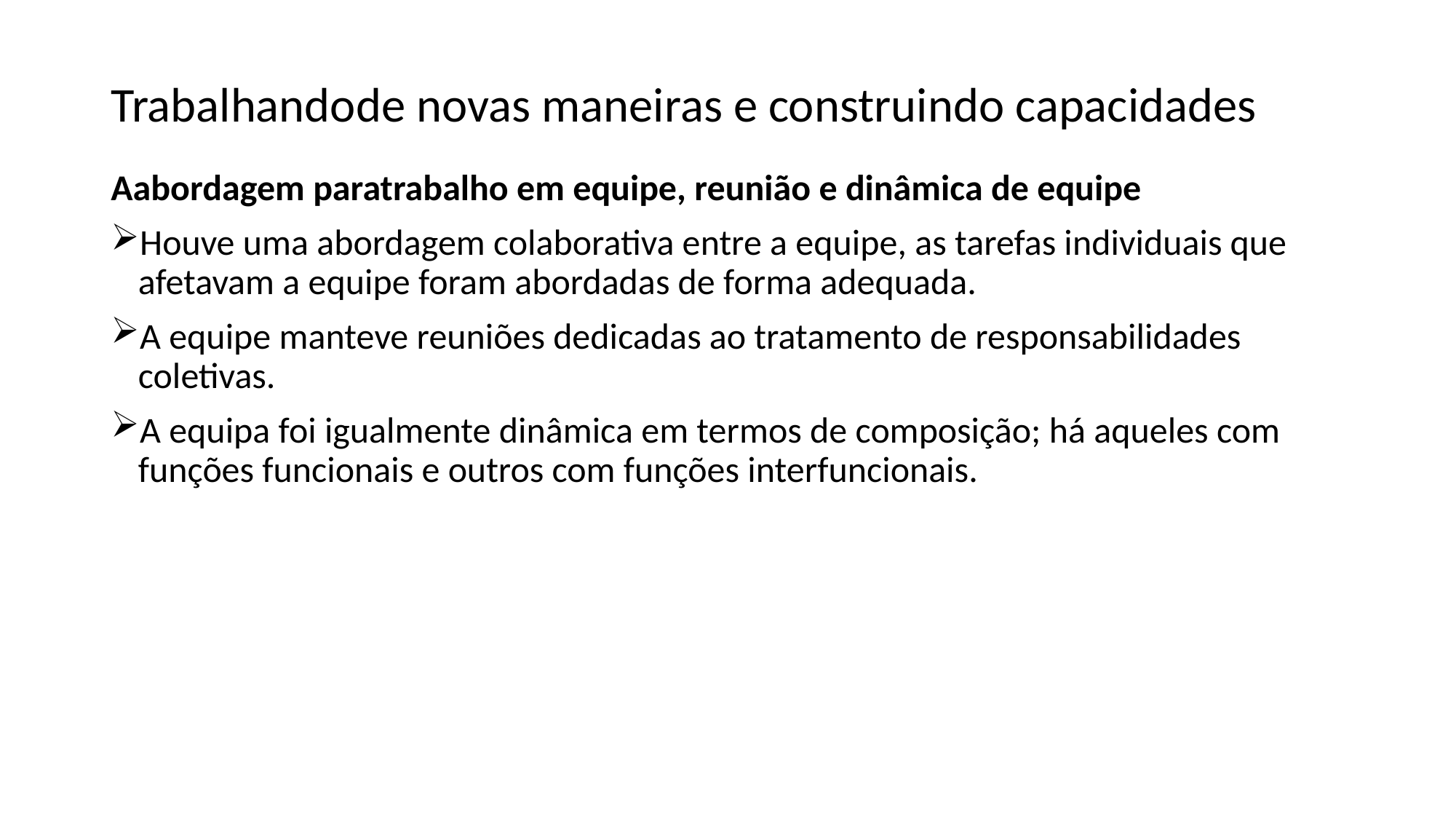

# Trabalhandode novas maneiras e construindo capacidades
Aabordagem paratrabalho em equipe, reunião e dinâmica de equipe
Houve uma abordagem colaborativa entre a equipe, as tarefas individuais que afetavam a equipe foram abordadas de forma adequada.
A equipe manteve reuniões dedicadas ao tratamento de responsabilidades coletivas.
A equipa foi igualmente dinâmica em termos de composição; há aqueles com funções funcionais e outros com funções interfuncionais.